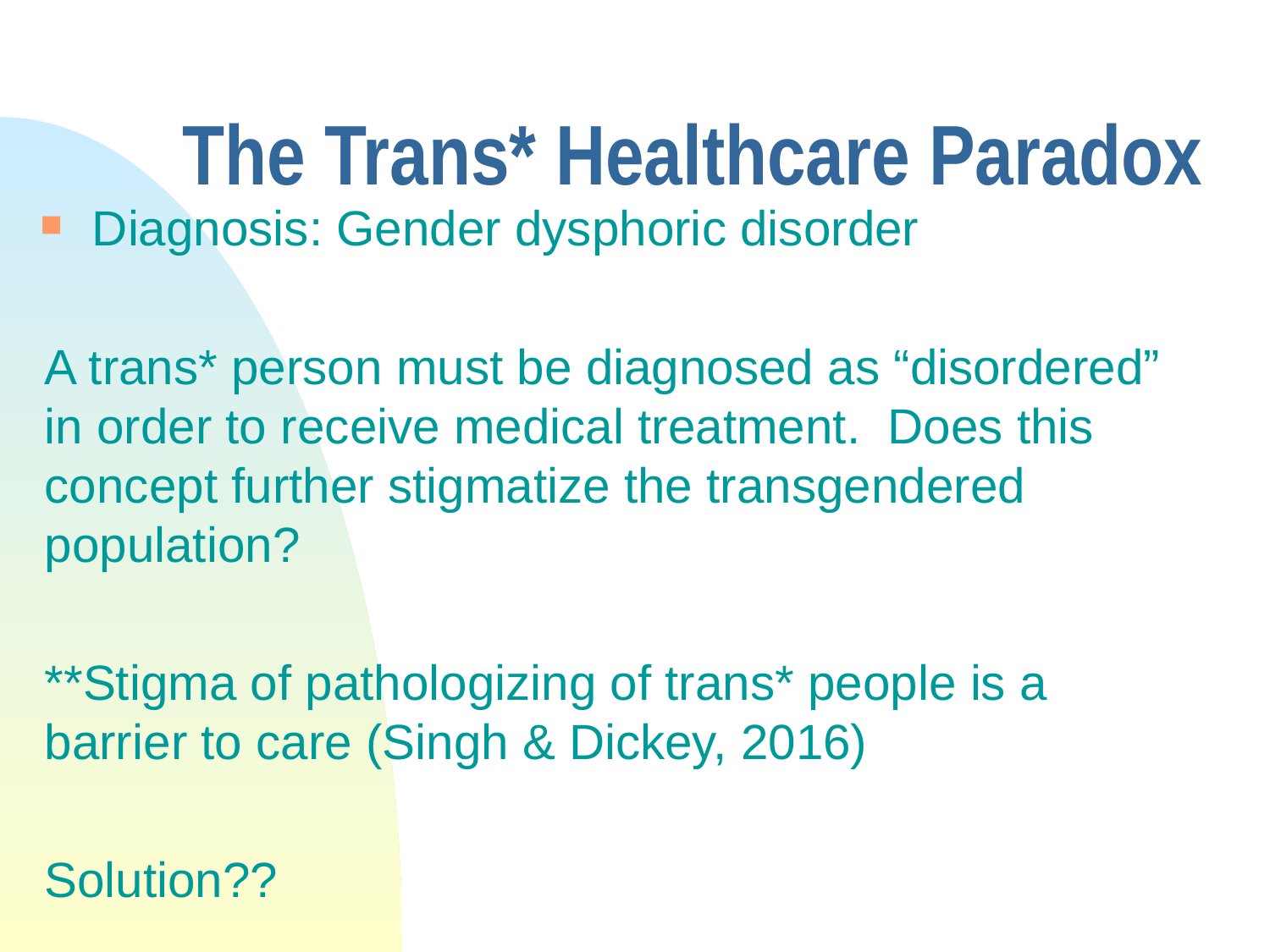

# The Trans* Healthcare Paradox
Diagnosis: Gender dysphoric disorder

A trans* person must be diagnosed as “disordered” in order to receive medical treatment.  Does this concept further stigmatize the transgendered population?

**Stigma of pathologizing of trans* people is a barrier to care (Singh & Dickey, 2016)

Solution??